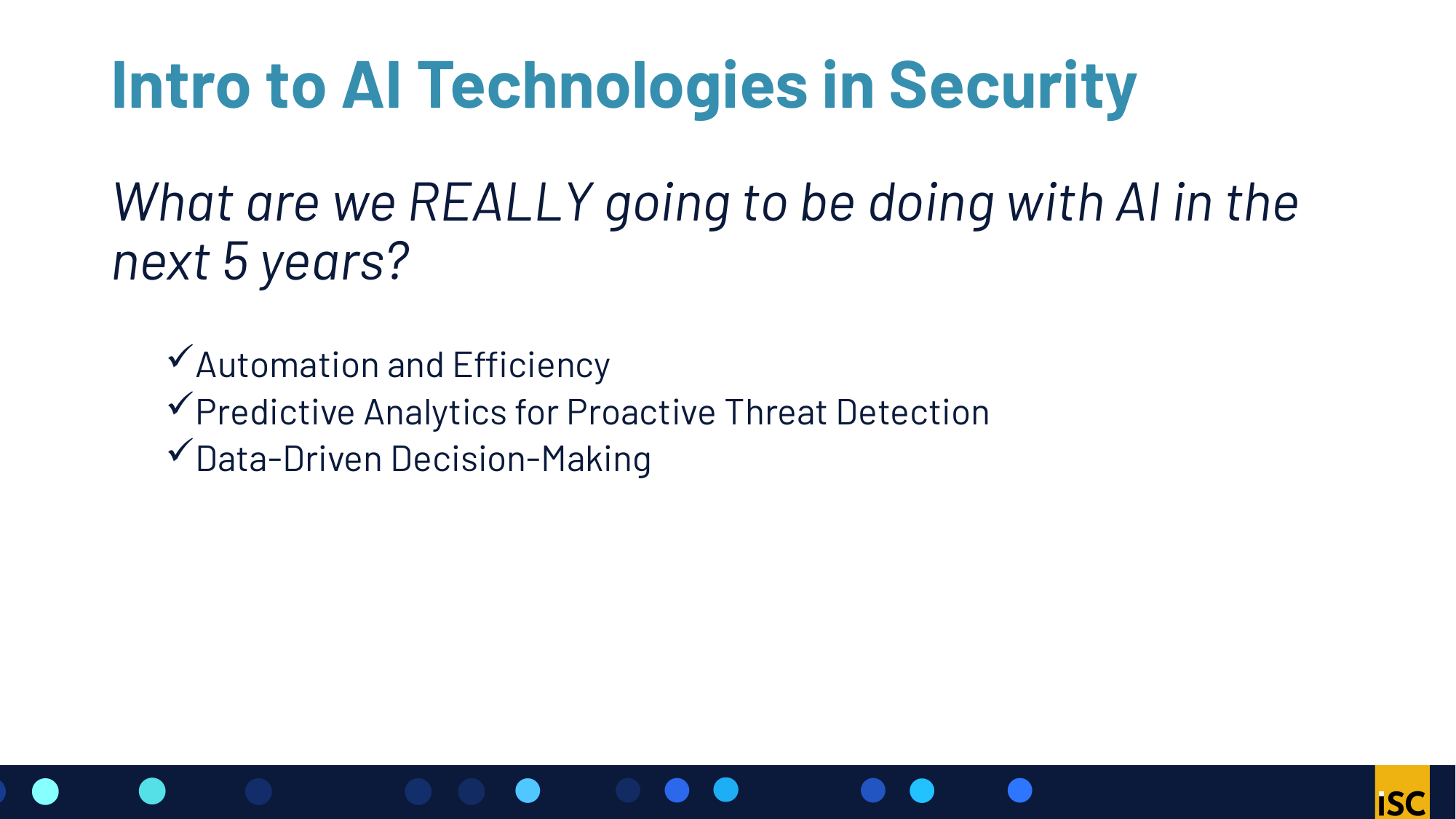

# Intro to AI Technologies in Security
What are we REALLY going to be doing with AI in the next 5 years?

Automation and Efficiency
Predictive Analytics for Proactive Threat Detection
Data-Driven Decision-Making